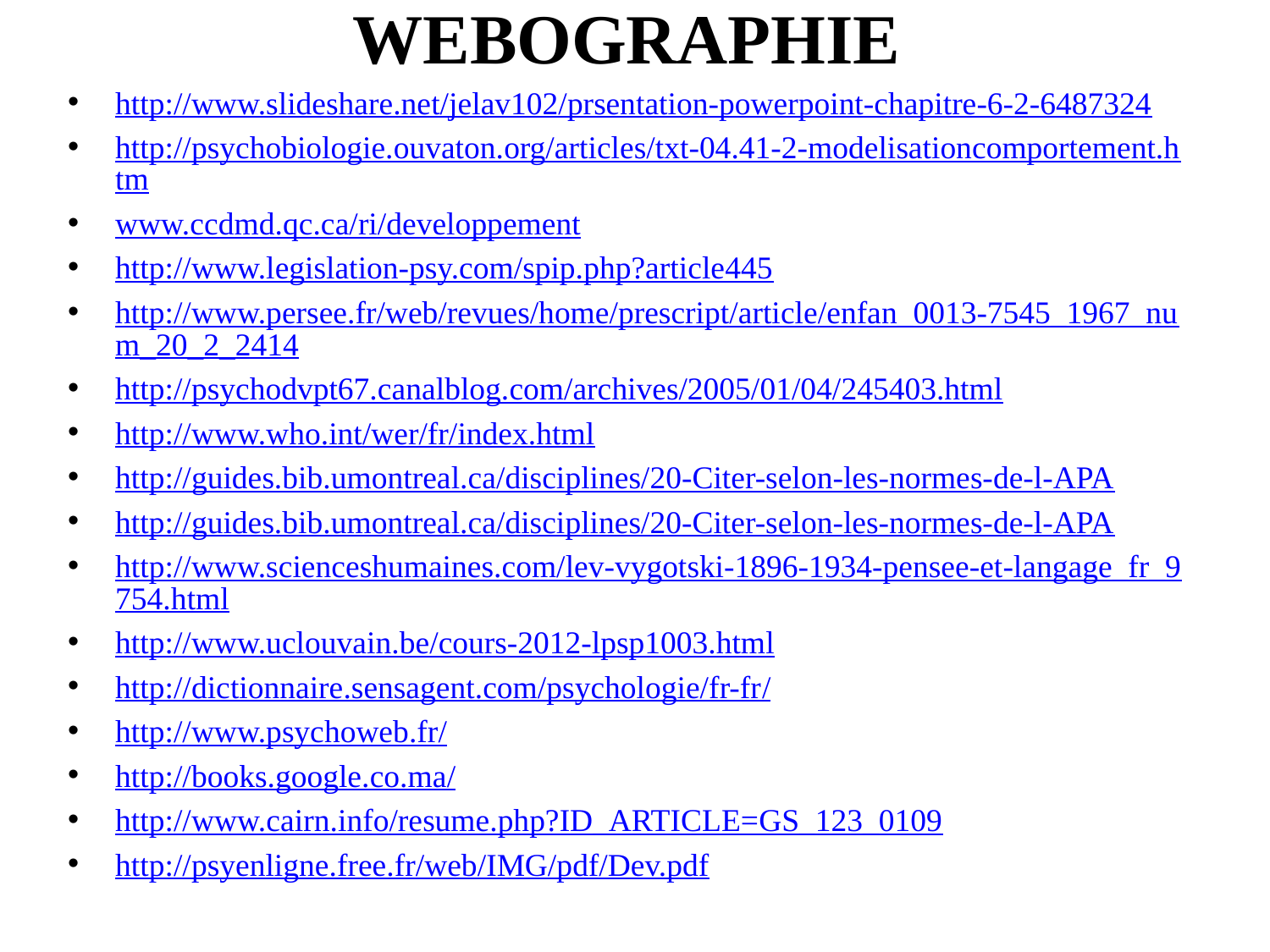

# WEBOGRAPHIE
http://www.slideshare.net/jelav102/prsentation-powerpoint-chapitre-6-2-6487324
http://psychobiologie.ouvaton.org/articles/txt-04.41-2-modelisationcomportement.htm
www.ccdmd.qc.ca/ri/developpement
http://www.legislation-psy.com/spip.php?article445
http://www.persee.fr/web/revues/home/prescript/article/enfan_0013-7545_1967_num_20_2_2414
http://psychodvpt67.canalblog.com/archives/2005/01/04/245403.html
http://www.who.int/wer/fr/index.html
http://guides.bib.umontreal.ca/disciplines/20-Citer-selon-les-normes-de-l-APA
http://guides.bib.umontreal.ca/disciplines/20-Citer-selon-les-normes-de-l-APA
http://www.scienceshumaines.com/lev-vygotski-1896-1934-pensee-et-langage_fr_9754.html
http://www.uclouvain.be/cours-2012-lpsp1003.html
http://dictionnaire.sensagent.com/psychologie/fr-fr/
http://www.psychoweb.fr/
http://books.google.co.ma/
http://www.cairn.info/resume.php?ID_ARTICLE=GS_123_0109
http://psyenligne.free.fr/web/IMG/pdf/Dev.pdf